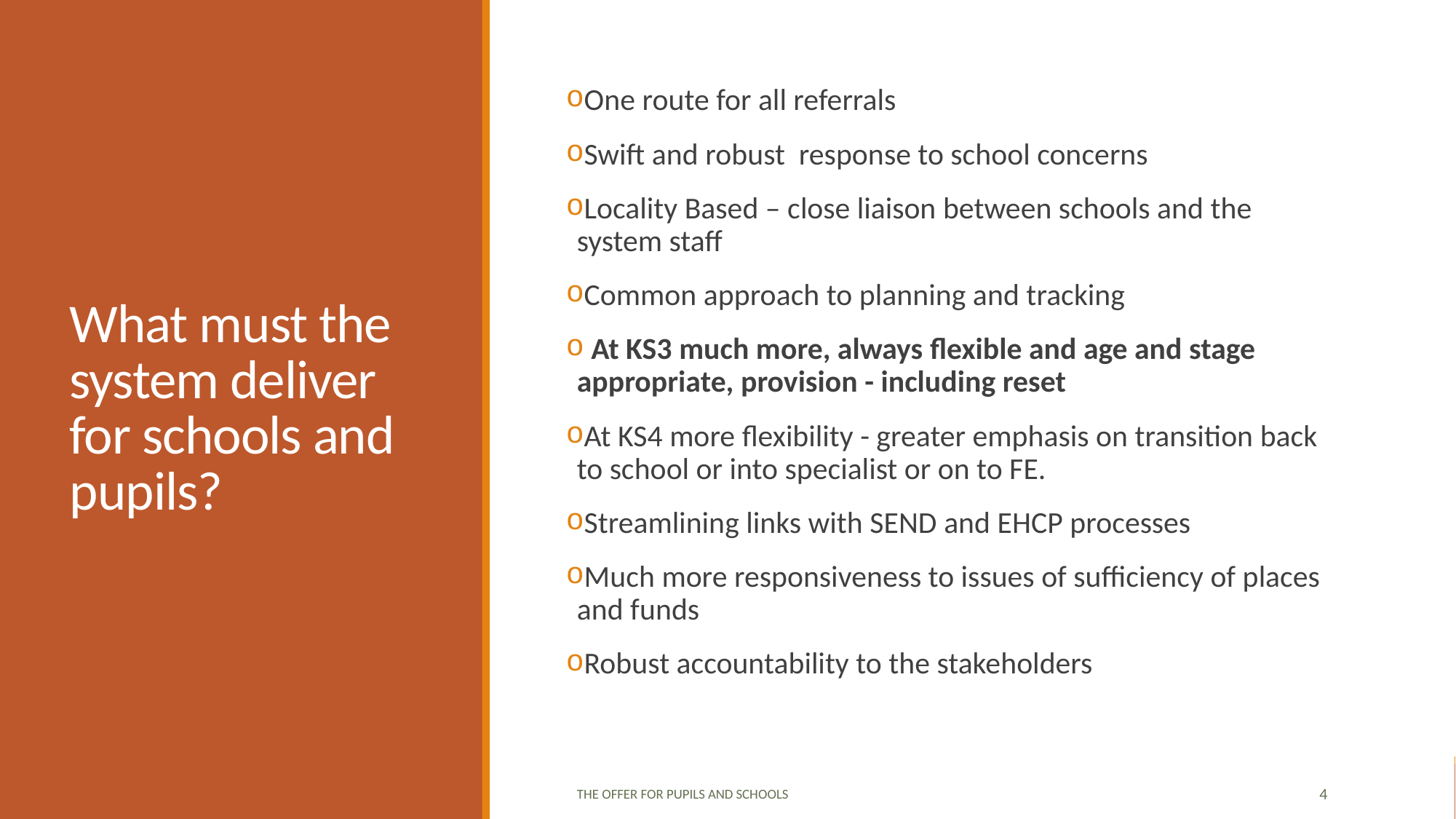

# What must the system deliver for schools and pupils?
One route for all referrals
Swift and robust  response to school concerns
Locality Based – close liaison between schools and the system staff
Common approach to planning and tracking
 At KS3 much more, always flexible and age and stage appropriate, provision - including reset
At KS4 more flexibility - greater emphasis on transition back to school or into specialist or on to FE.
Streamlining links with SEND and EHCP processes
Much more responsiveness to issues of sufficiency of places and funds
Robust accountability to the stakeholders

The Offer for Pupils and Schools
4